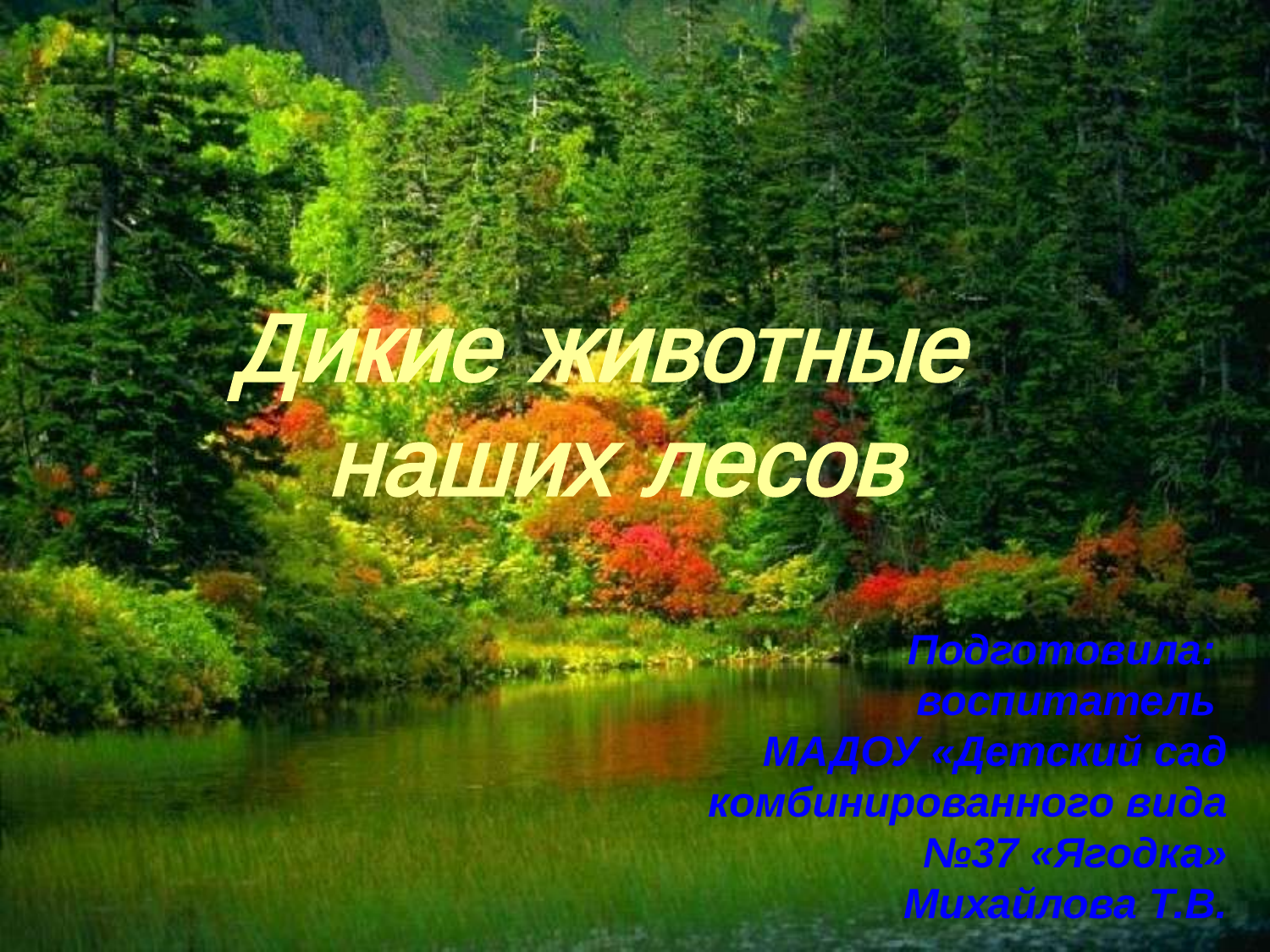

Дикие животные
наших лесов

Подготовила:
воспитатель
МАДОУ «Детский сад комбинированного вида №37 «Ягодка»
Михайлова Т.В.